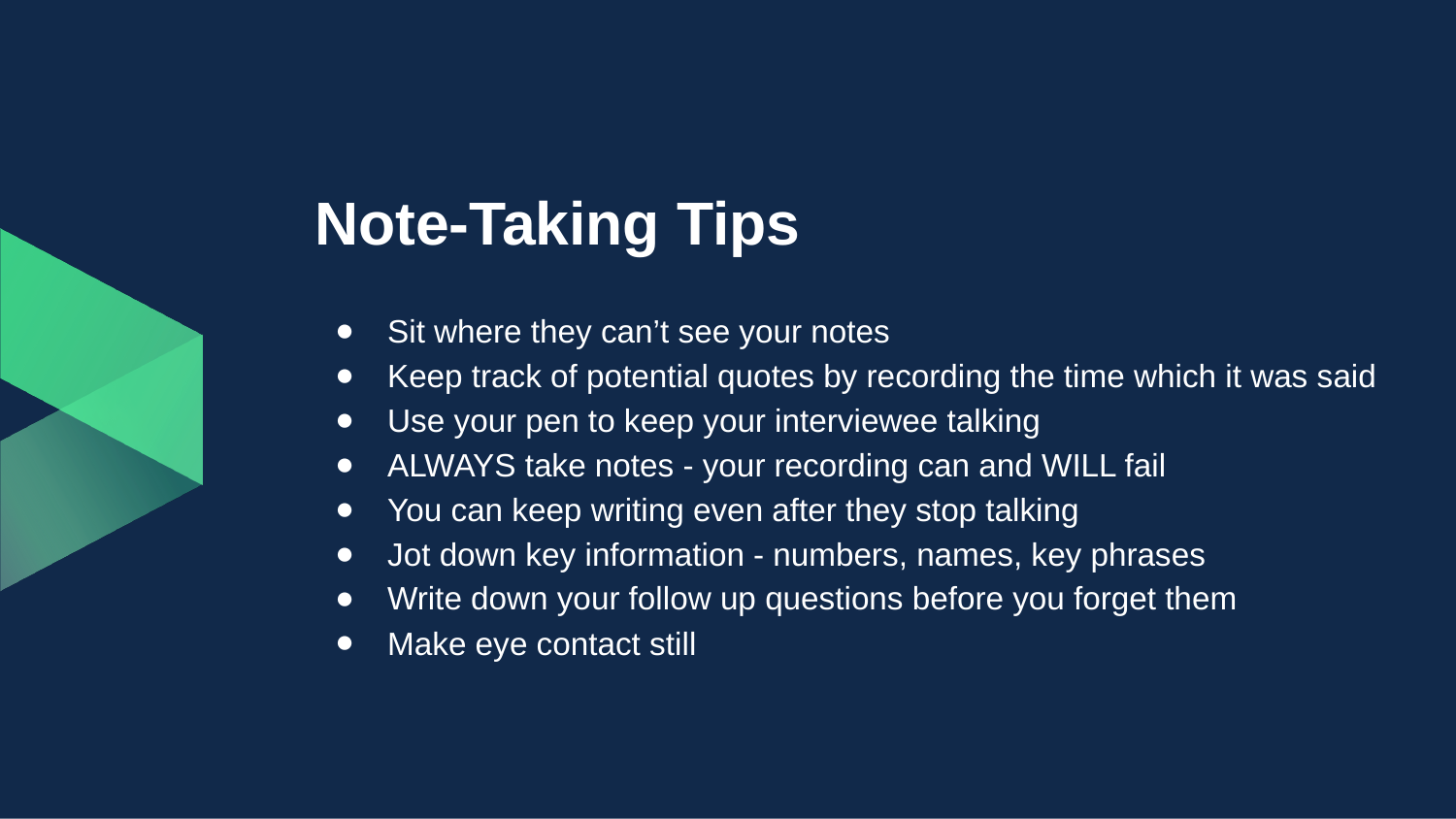

# Note-Taking Tips
Sit where they can’t see your notes
Keep track of potential quotes by recording the time which it was said
Use your pen to keep your interviewee talking
ALWAYS take notes - your recording can and WILL fail
You can keep writing even after they stop talking
Jot down key information - numbers, names, key phrases
Write down your follow up questions before you forget them
Make eye contact still